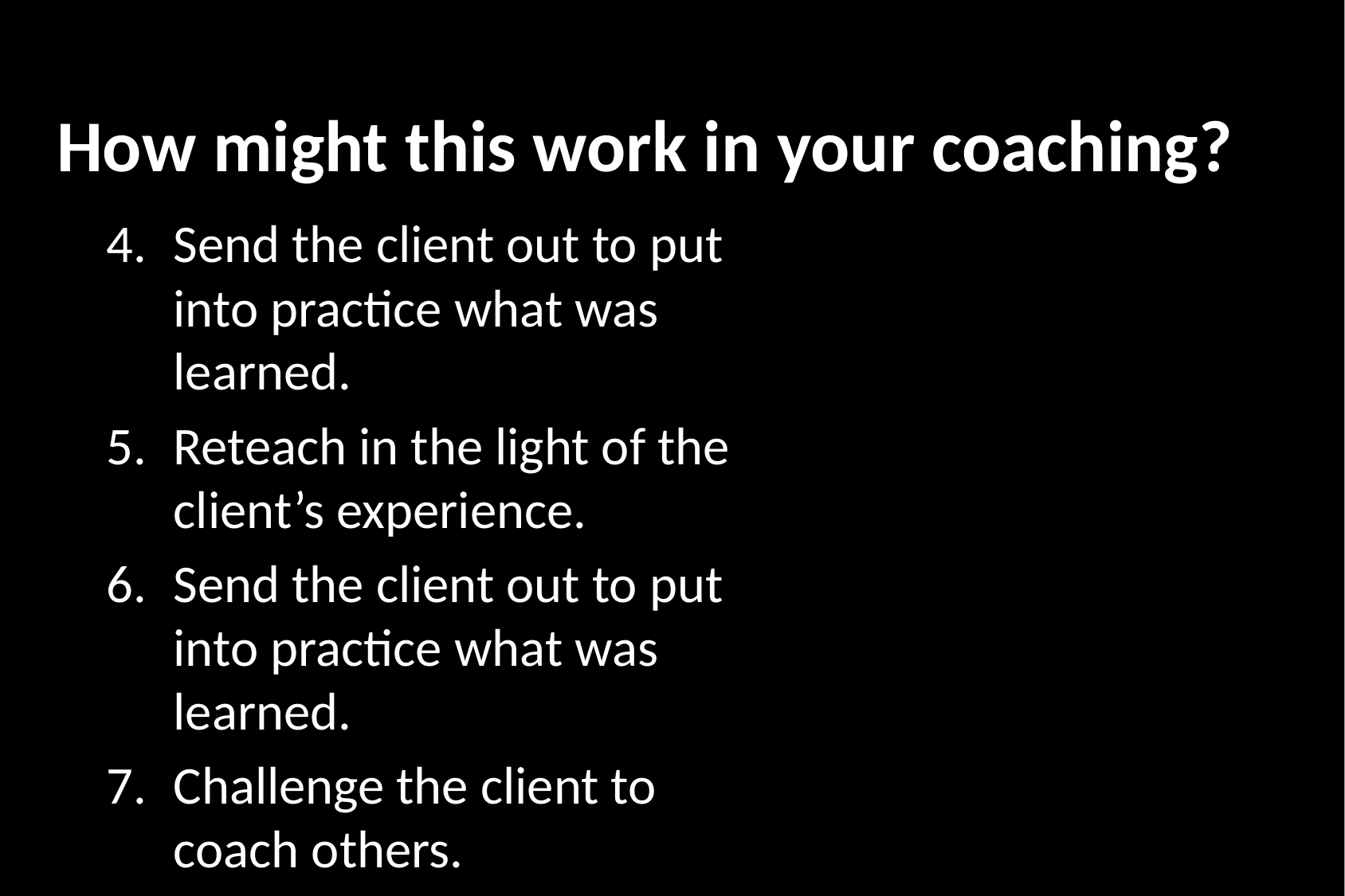

# How might this work in your coaching?
Send the client out to put into practice what was learned.
Reteach in the light of the client’s experience.
Send the client out to put into practice what was learned.
Challenge the client to coach others.